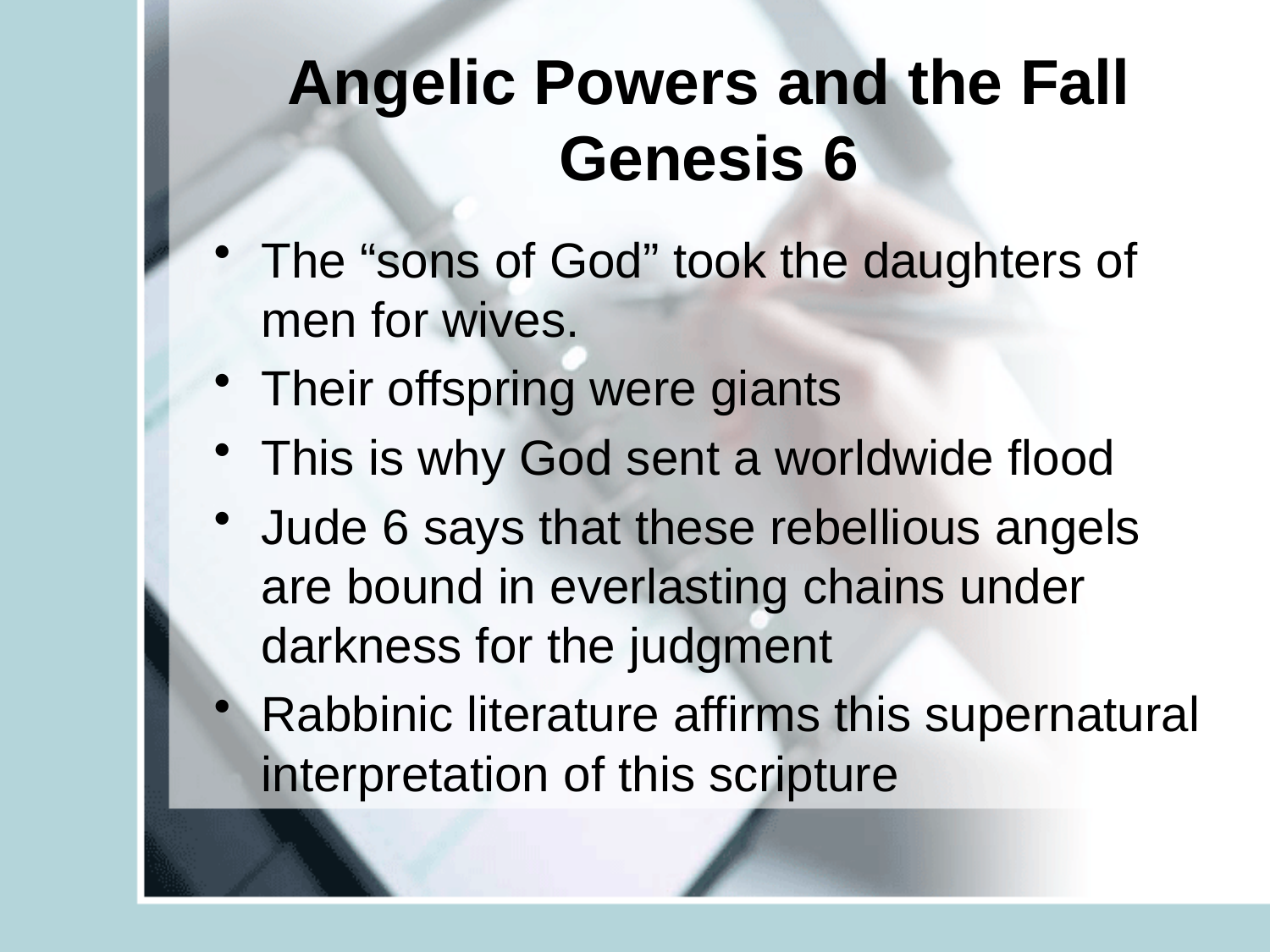

# Angelic Powers and the Fall Genesis 6
The “sons of God” took the daughters of men for wives.
Their offspring were giants
This is why God sent a worldwide flood
Jude 6 says that these rebellious angels are bound in everlasting chains under darkness for the judgment
Rabbinic literature affirms this supernatural interpretation of this scripture